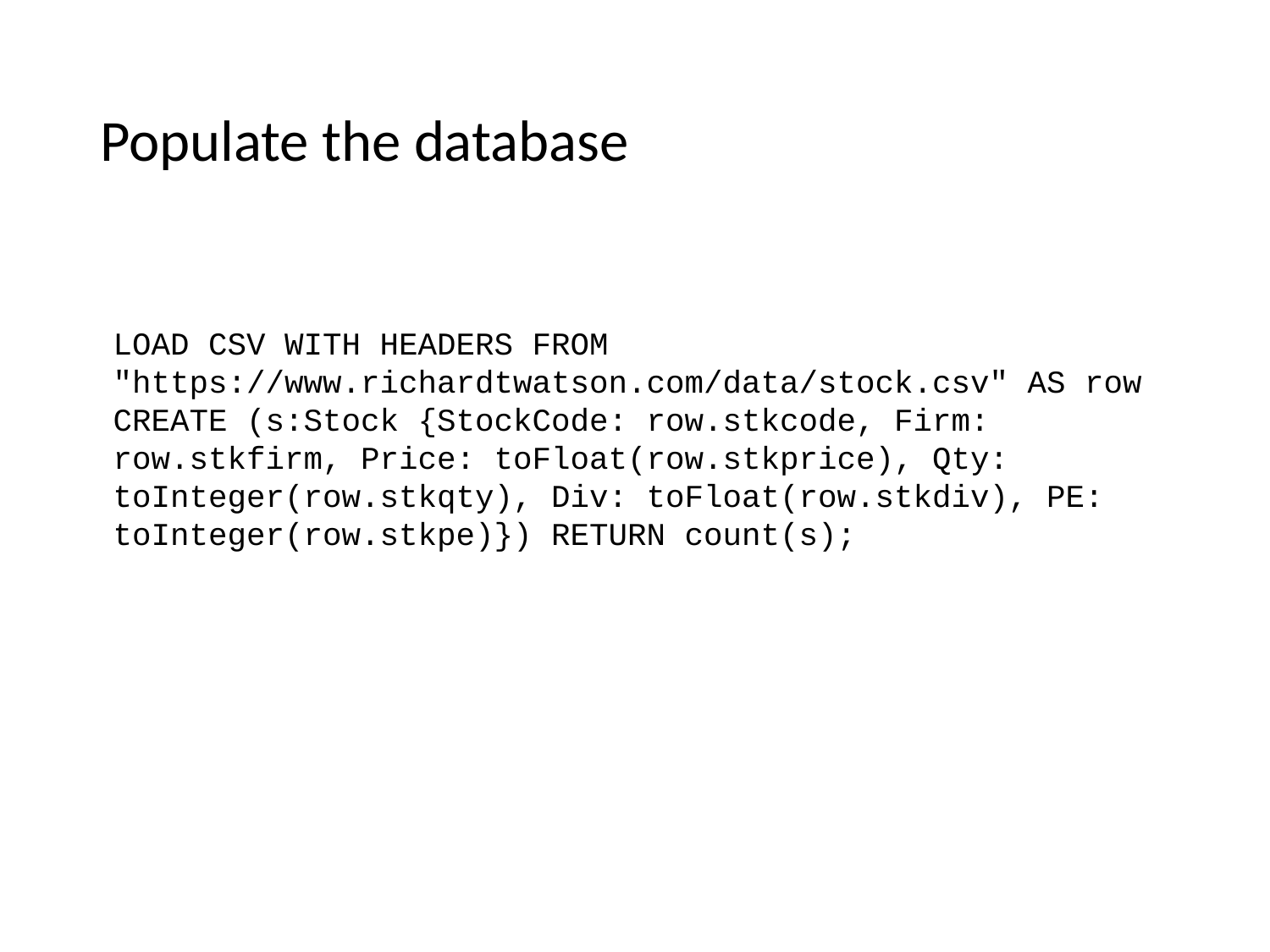

# Populate the database
LOAD CSV WITH HEADERS FROM "https://www.richardtwatson.com/data/stock.csv" AS row CREATE (s:Stock {StockCode: row.stkcode, Firm: row.stkfirm, Price: toFloat(row.stkprice), Qty: toInteger(row.stkqty), Div: toFloat(row.stkdiv), PE: toInteger(row.stkpe)}) RETURN count(s);